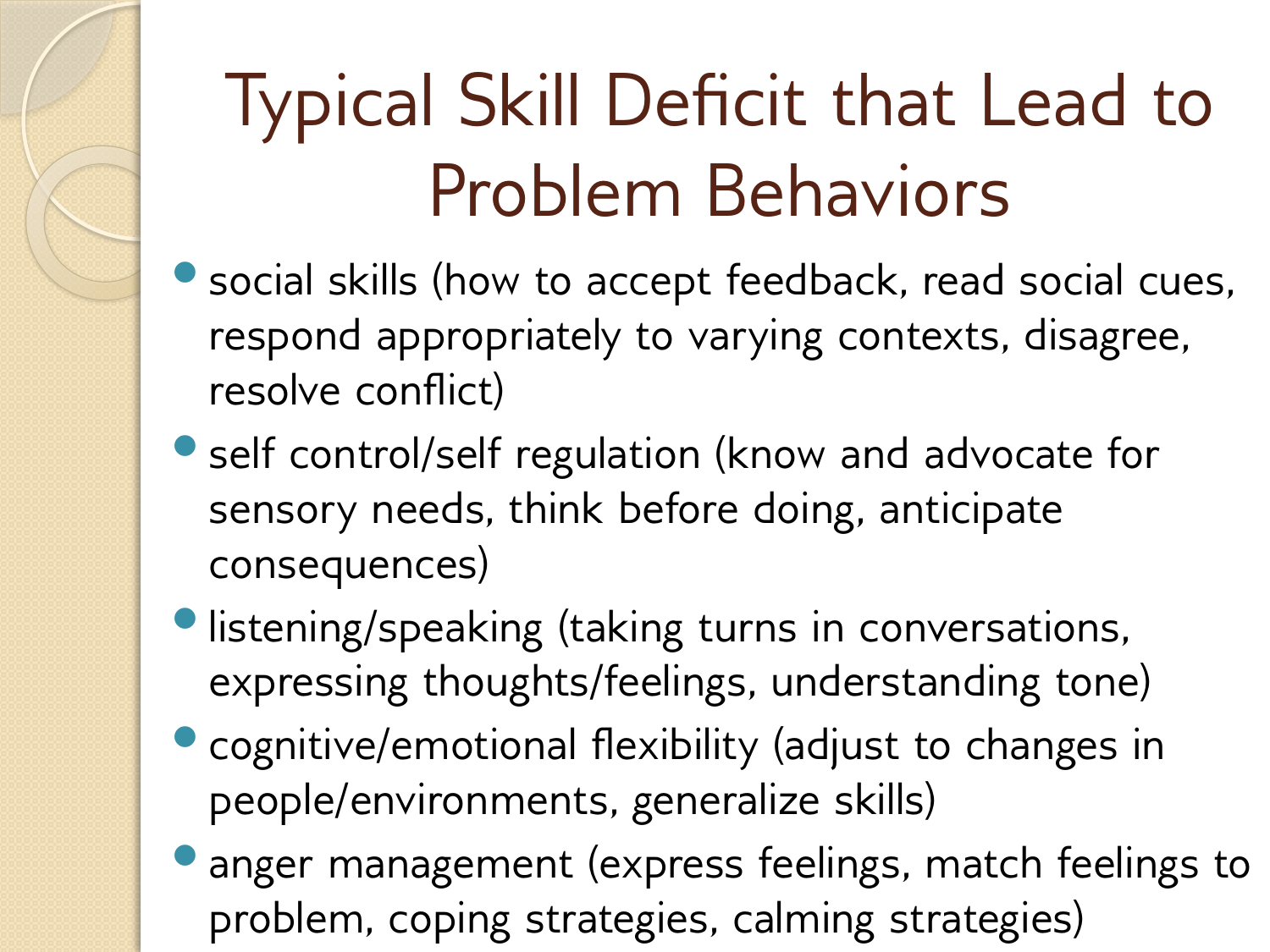

# Typical Skill Deficit that Lead to Problem Behaviors
social skills (how to accept feedback, read social cues, respond appropriately to varying contexts, disagree, resolve conflict)
self control/self regulation (know and advocate for sensory needs, think before doing, anticipate consequences)
listening/speaking (taking turns in conversations, expressing thoughts/feelings, understanding tone)
cognitive/emotional flexibility (adjust to changes in people/environments, generalize skills)
anger management (express feelings, match feelings to problem, coping strategies, calming strategies)